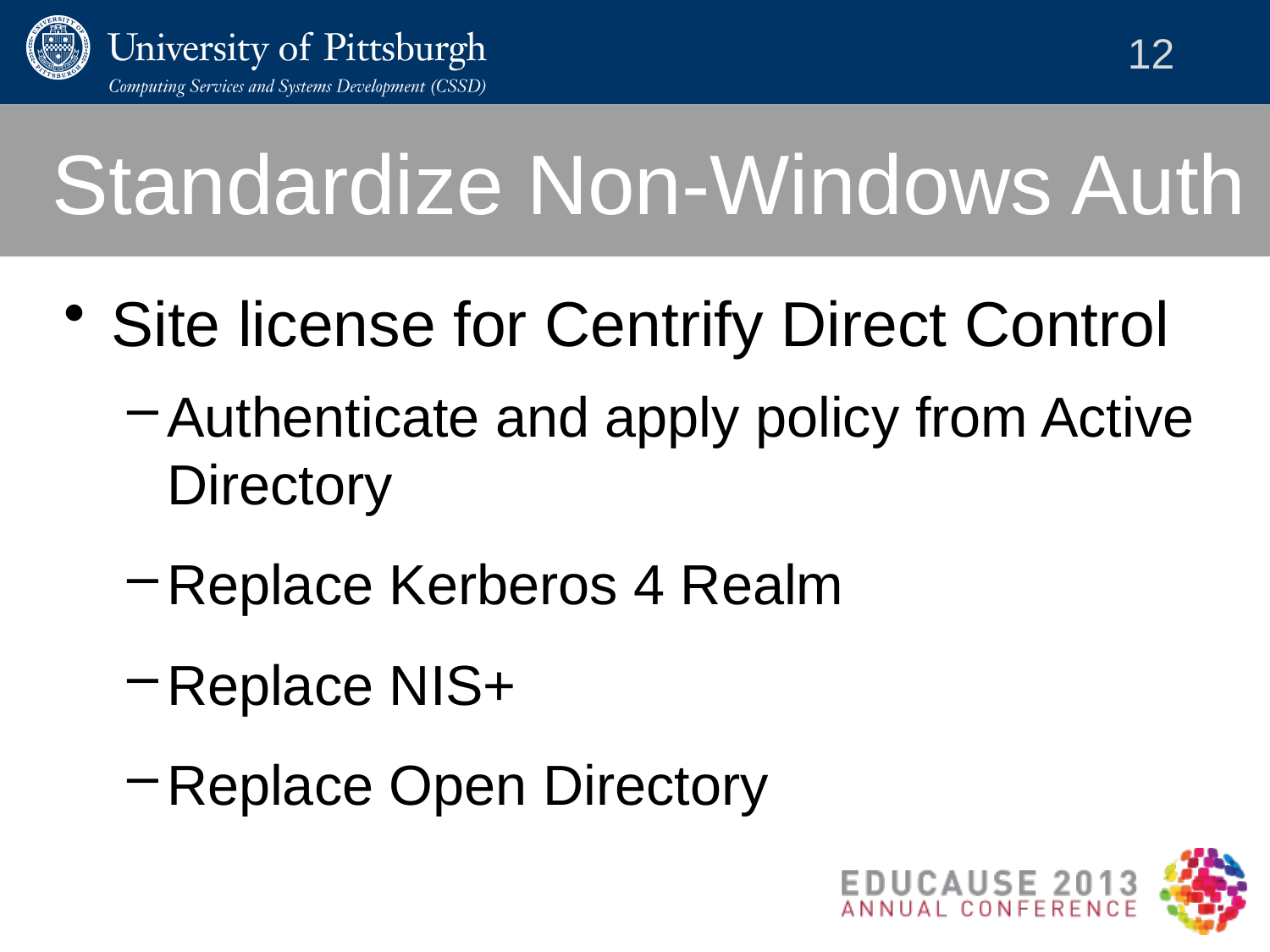

# Standardize Non-Windows Auth
Site license for Centrify Direct Control
Authenticate and apply policy from Active Directory
Replace Kerberos 4 Realm
Replace NIS+
Replace Open Directory